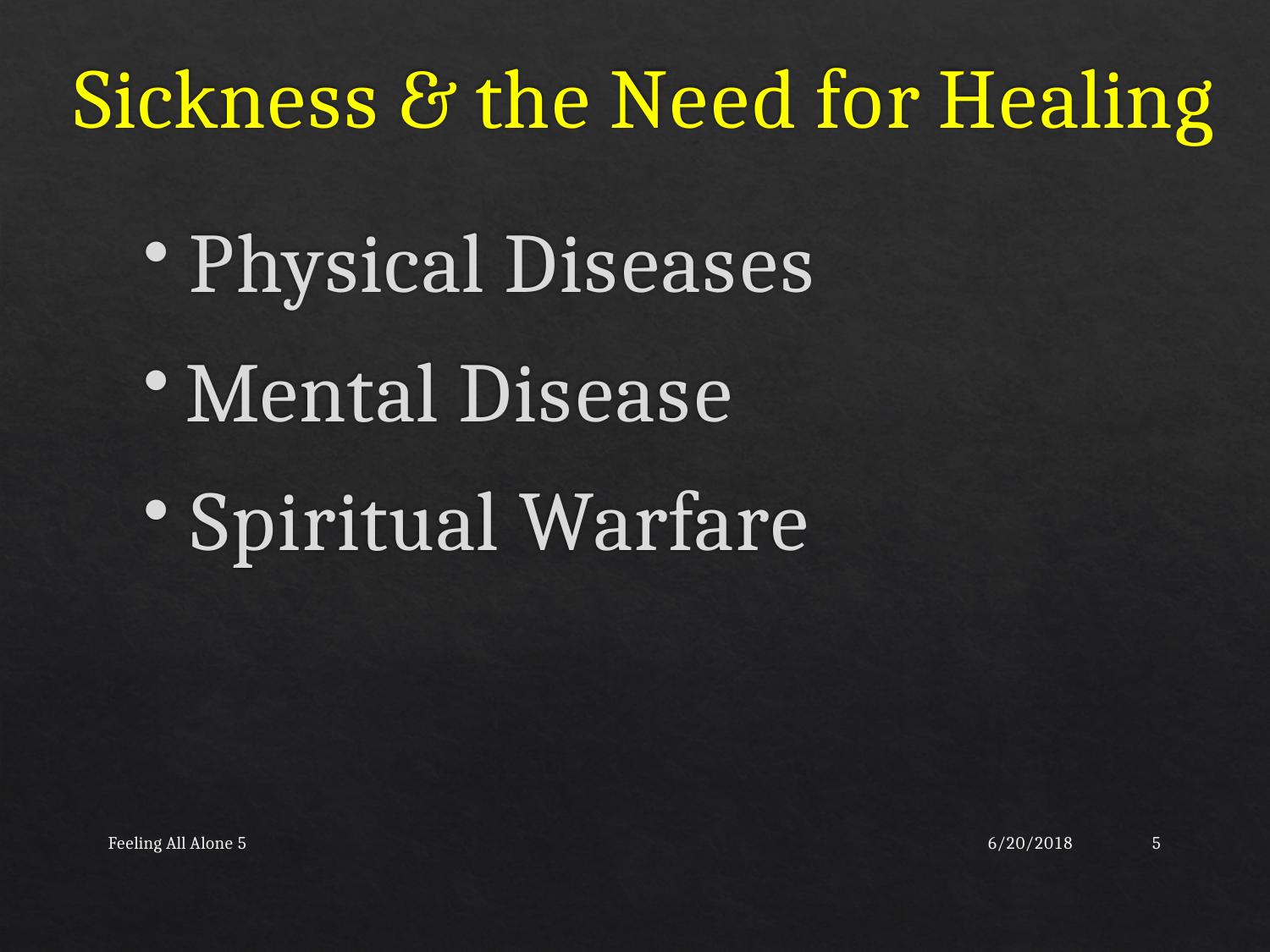

# Sickness & the Need for Healing
Physical Diseases
Mental Disease
Spiritual Warfare
Feeling All Alone 5
6/20/2018
5